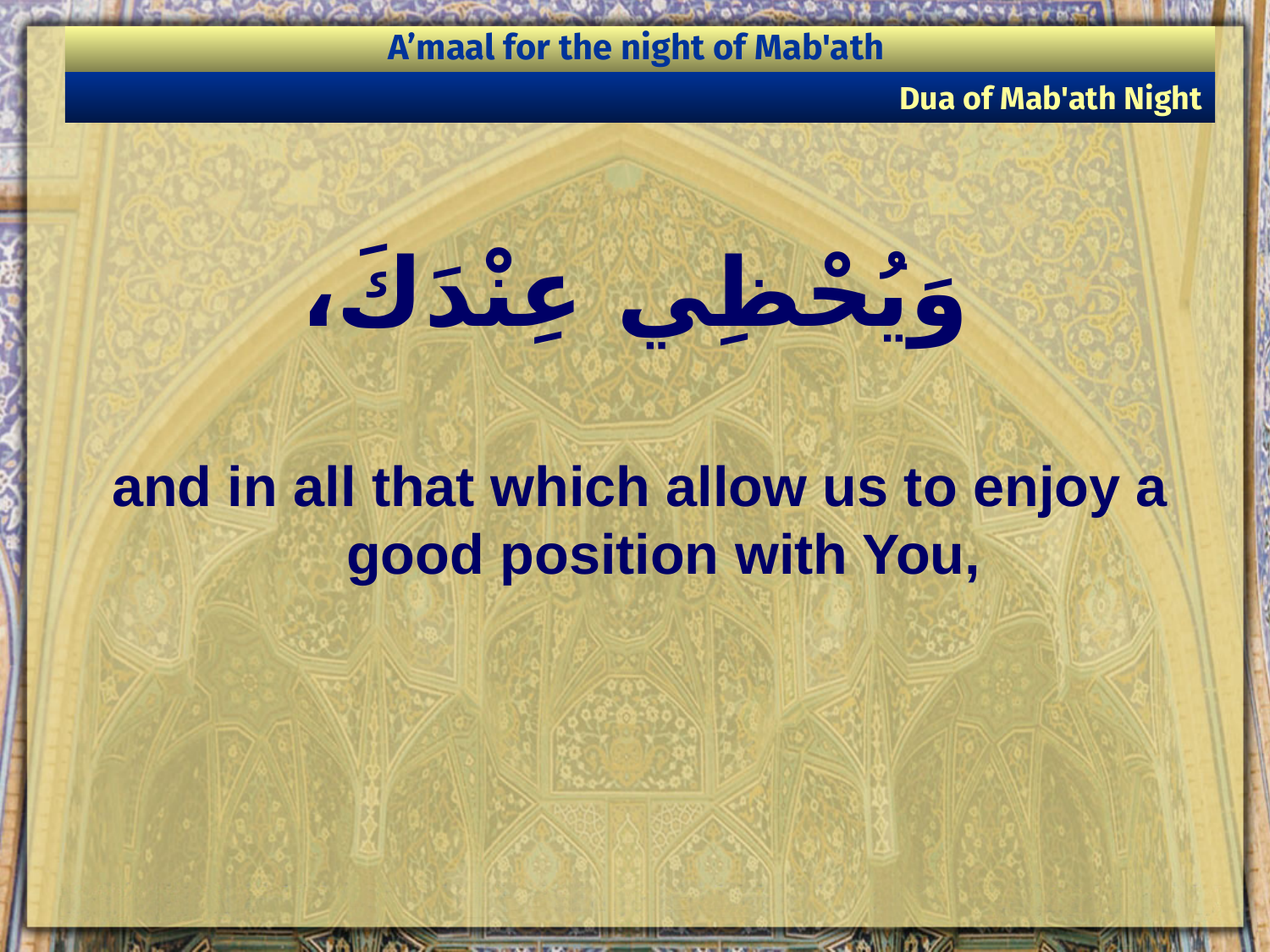

A’maal for the night of Mab'ath
Dua of Mab'ath Night
# وَيُحْظِي عِنْدَكَ،
and in all that which allow us to enjoy a good position with You,